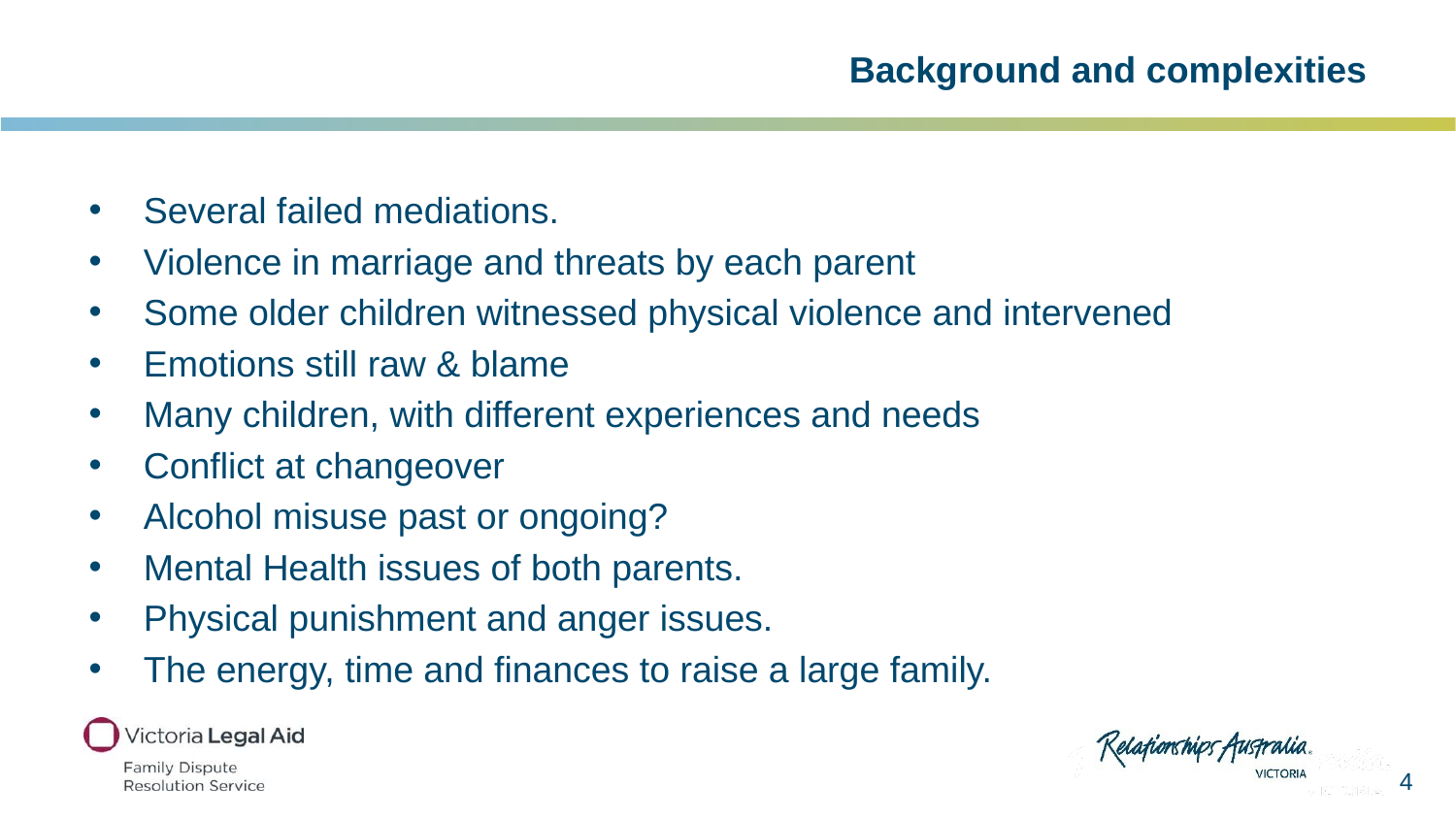

# Background and complexities
Several failed mediations.
Violence in marriage and threats by each parent
Some older children witnessed physical violence and intervened
Emotions still raw & blame
Many children, with different experiences and needs
Conflict at changeover
Alcohol misuse past or ongoing?
Mental Health issues of both parents.
Physical punishment and anger issues.
The energy, time and finances to raise a large family.

4